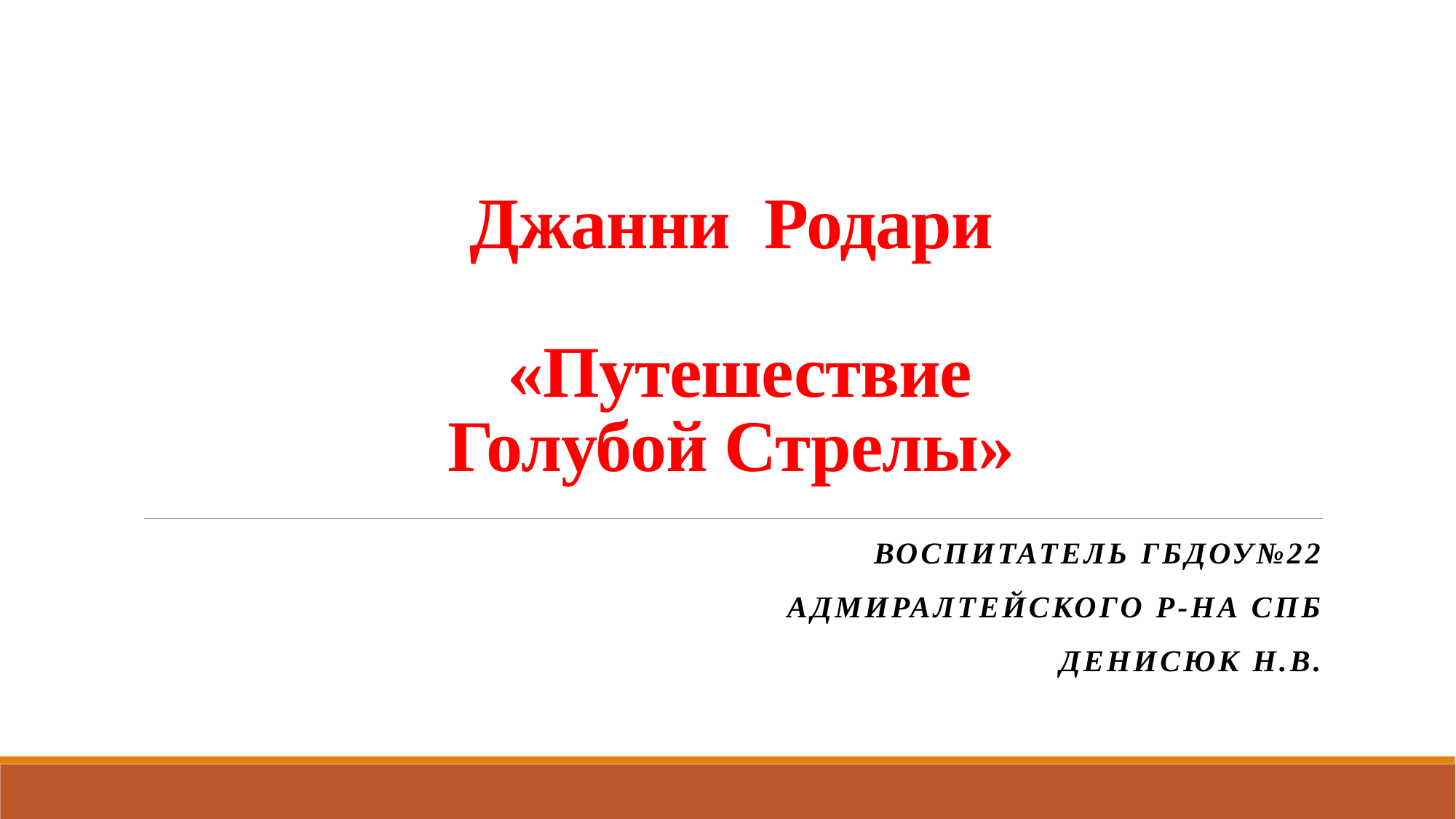

# Джанни  Родари «Путешествие Голубой Стрелы»
Воспитатель ГБДОУ№22
Адмиралтейского р-на СПб
ДЕНИСЮК Н.В.